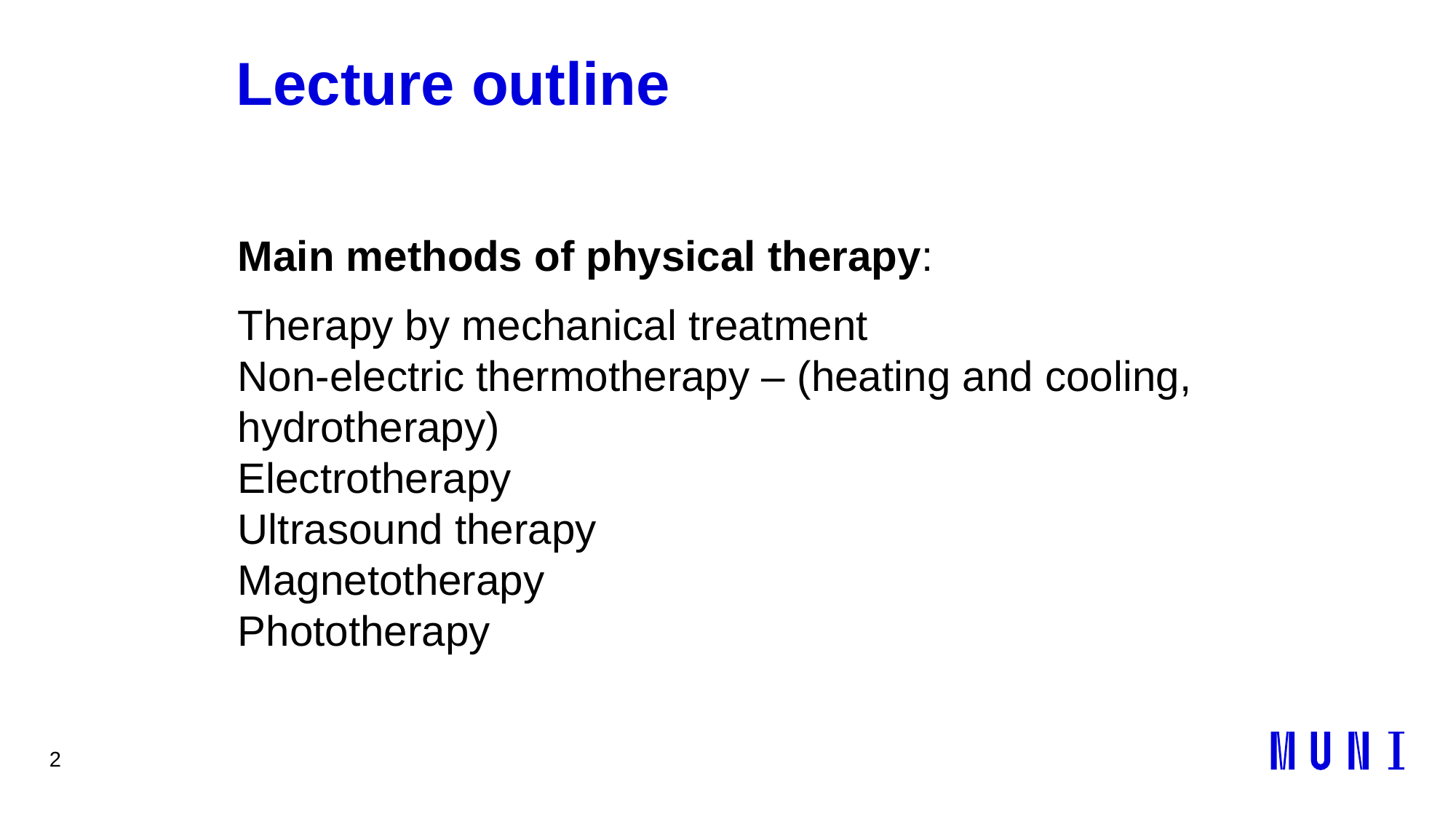

2
# Lecture outline
Main methods of physical therapy:

Therapy by mechanical treatment
Non-electric thermotherapy – (heating and cooling, hydrotherapy)
Electrotherapy
Ultrasound therapy
Magnetotherapy
Phototherapy